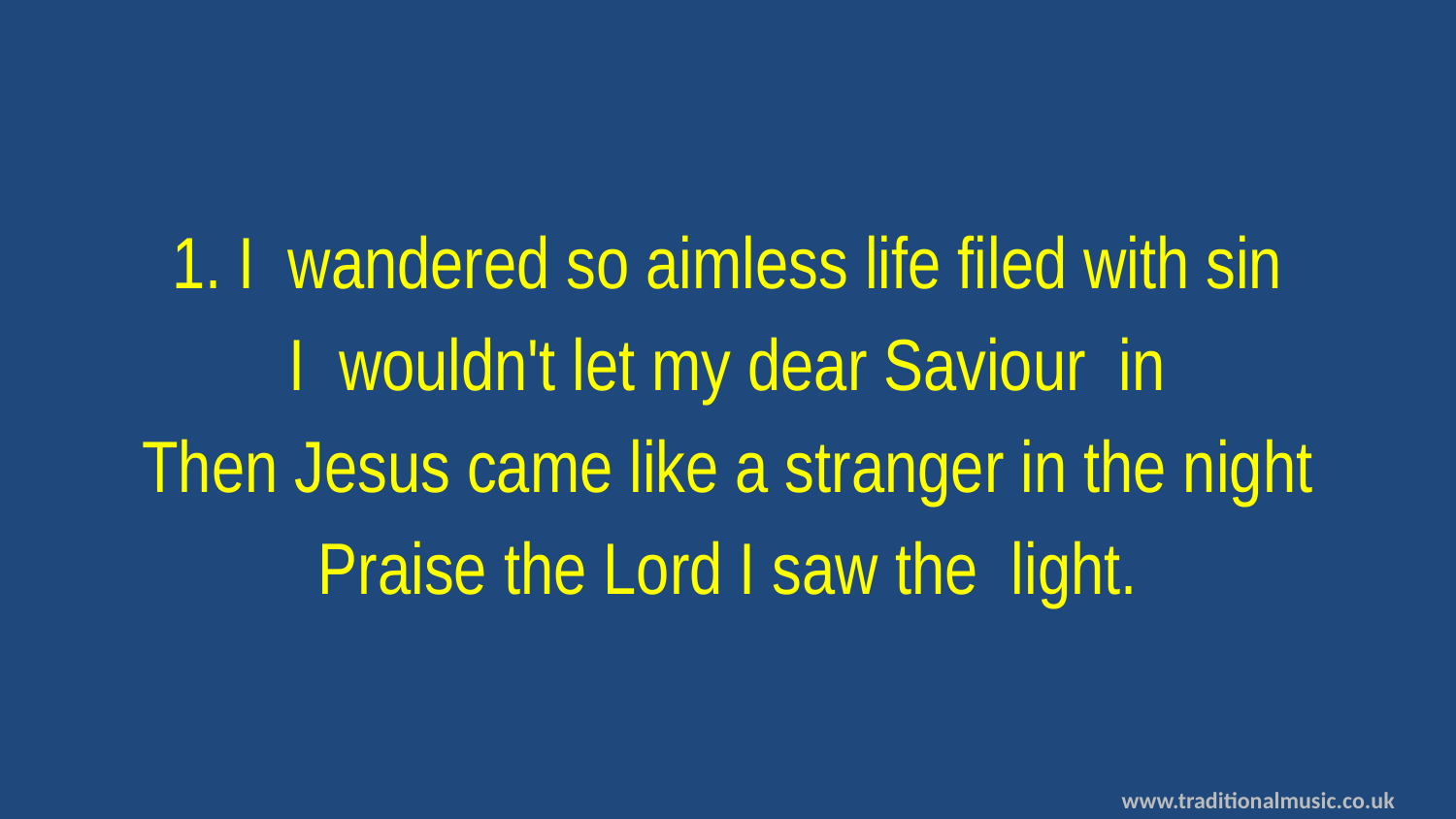

1. I  wandered so aimless life filed with sin
I  wouldn't let my dear Saviour  in
Then Jesus came like a stranger in the night
Praise the Lord I saw the  light.